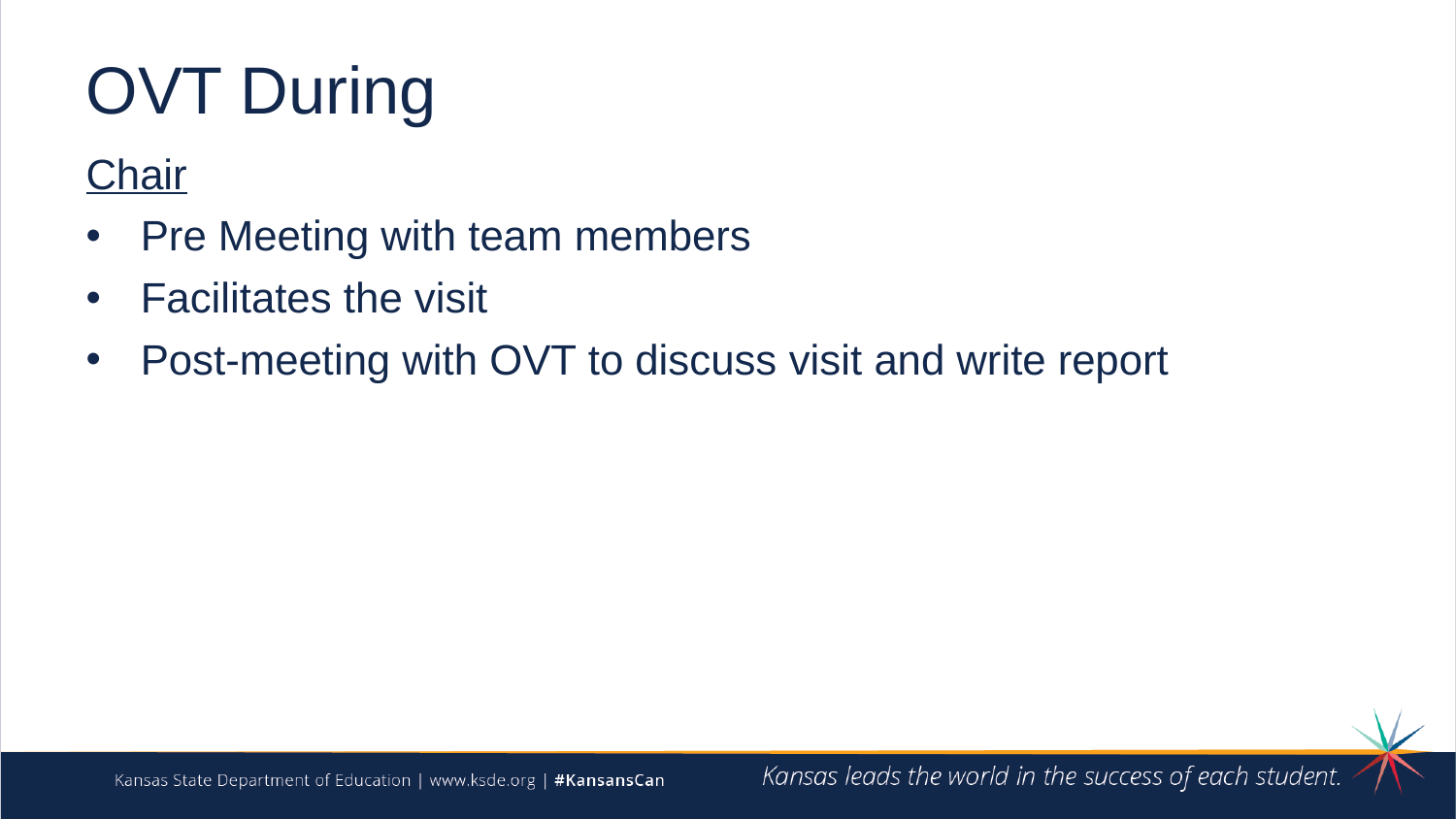

# OVT During
Chair
Pre Meeting with team members
Facilitates the visit
Post-meeting with OVT to discuss visit and write report